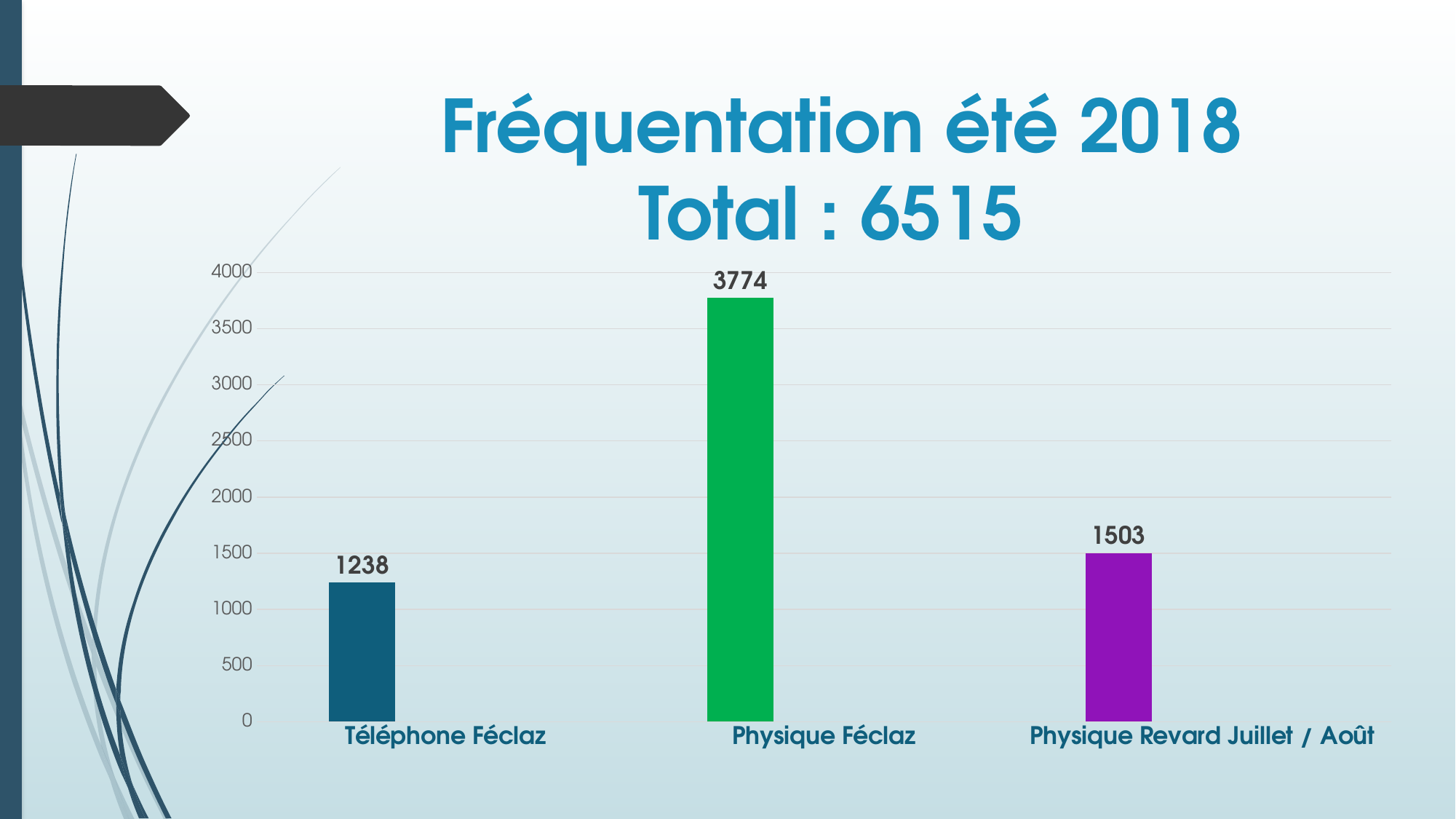

# Fréquentation été 2018 Total : 6515

### Chart

| Category | Série 1 | Colonne1 | Colonne2 |
|---|---|---|---|
| Téléphone Féclaz | 1238.0 | None | None |
| Physique Féclaz | 3774.0 | None | None |
| Physique Revard Juillet / Août | 1503.0 | None | None |